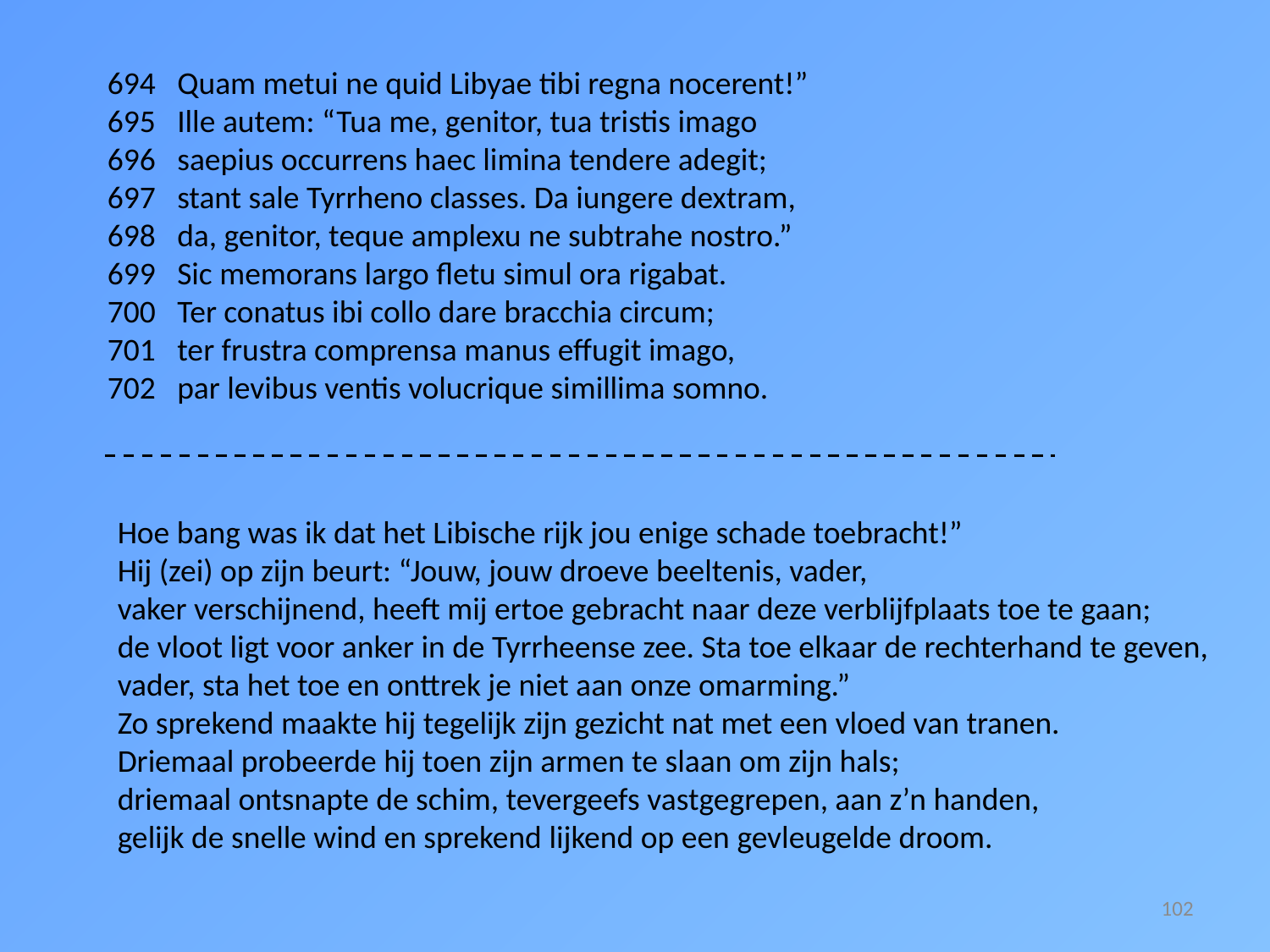

694   Quam metui ne quid Libyae tibi regna nocerent!”
695   Ille autem: “Tua me, genitor, tua tristis imago
696   saepius occurrens haec limina tendere adegit;
697   stant sale Tyrrheno classes. Da iungere dextram,
698   da, genitor, teque amplexu ne subtrahe nostro.”
699   Sic memorans largo fletu simul ora rigabat.
700   Ter conatus ibi collo dare bracchia circum;
701   ter frustra comprensa manus effugit imago,
702   par levibus ventis volucrique simillima somno.
Hoe bang was ik dat het Libische rijk jou enige schade toebracht!”
Hij (zei) op zijn beurt: “Jouw, jouw droeve beeltenis, vader,
vaker verschijnend, heeft mij ertoe gebracht naar deze verblijfplaats toe te gaan;
de vloot ligt voor anker in de Tyrrheense zee. Sta toe elkaar de rechterhand te geven,
vader, sta het toe en onttrek je niet aan onze omarming.”
Zo sprekend maakte hij tegelijk zijn gezicht nat met een vloed van tranen.
Driemaal probeerde hij toen zijn armen te slaan om zijn hals;
driemaal ontsnapte de schim, tevergeefs vastgegrepen, aan z’n handen,
gelijk de snelle wind en sprekend lijkend op een gevleugelde droom.
102